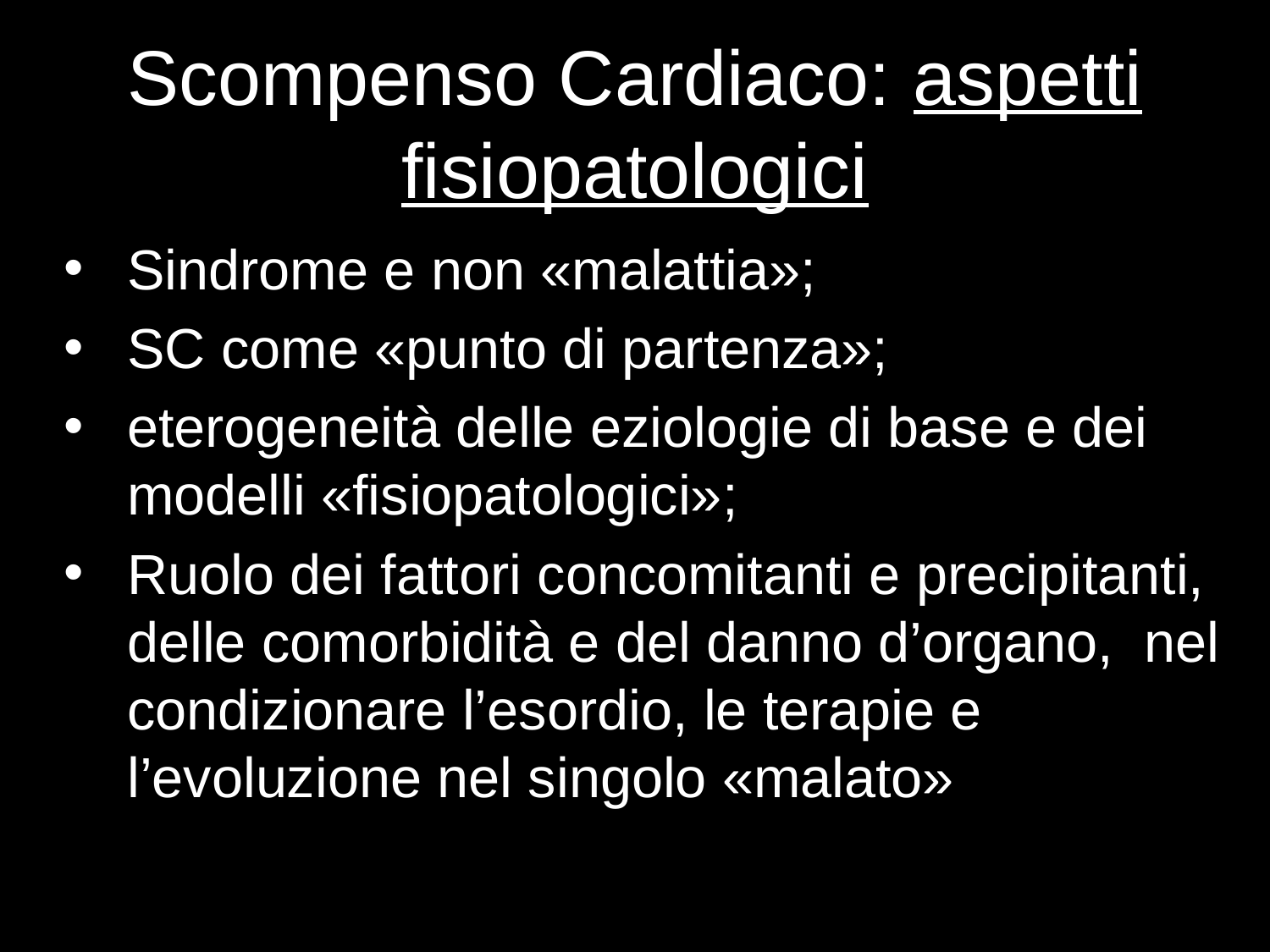

# Scompenso Cardiaco: aspetti fisiopatologici
Sindrome e non «malattia»;
SC come «punto di partenza»;
eterogeneità delle eziologie di base e dei modelli «fisiopatologici»;
Ruolo dei fattori concomitanti e precipitanti, delle comorbidità e del danno d’organo,  nel condizionare l’esordio, le terapie e l’evoluzione nel singolo «malato»